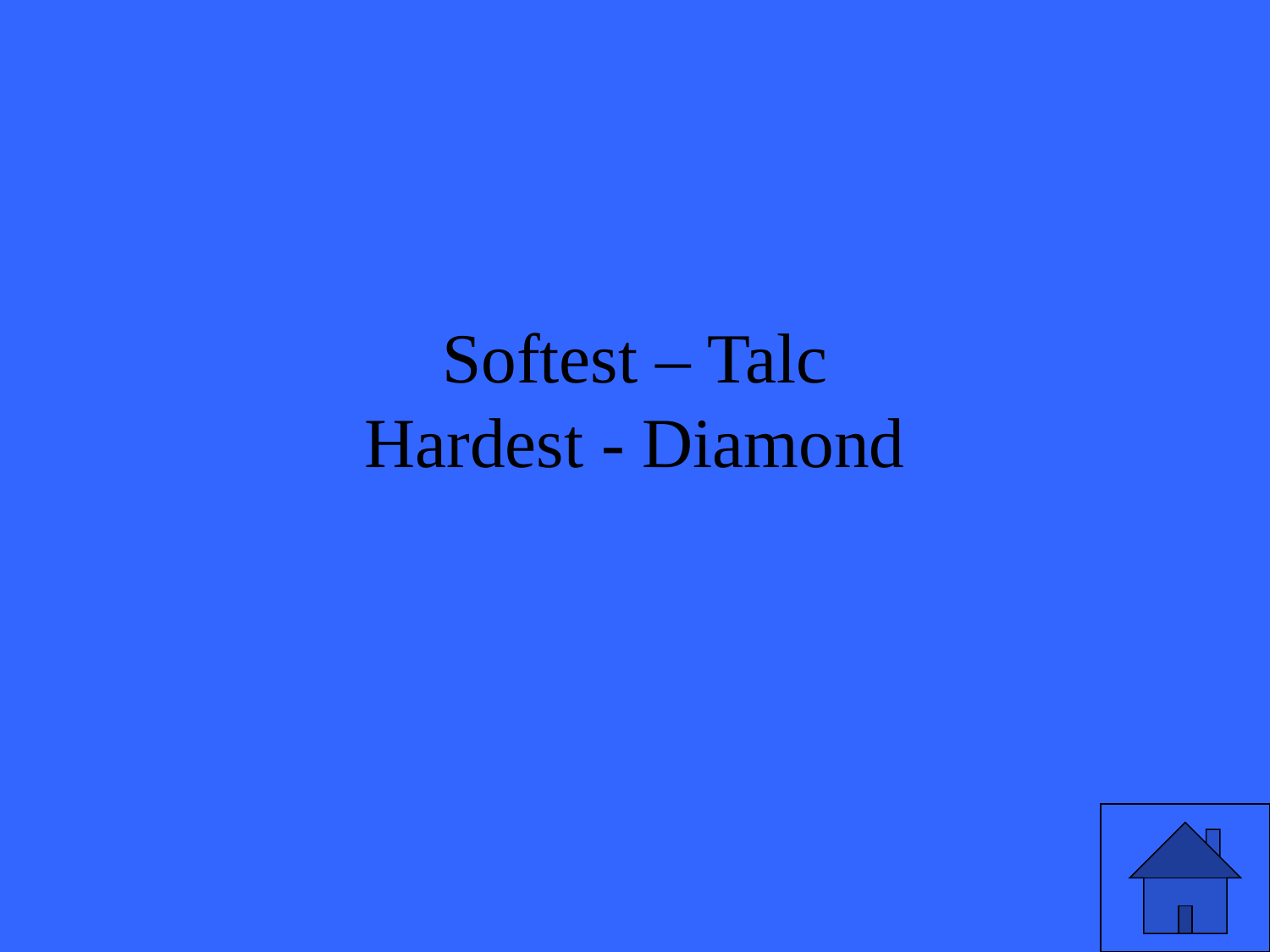

# Softest – Talc Hardest - Diamond